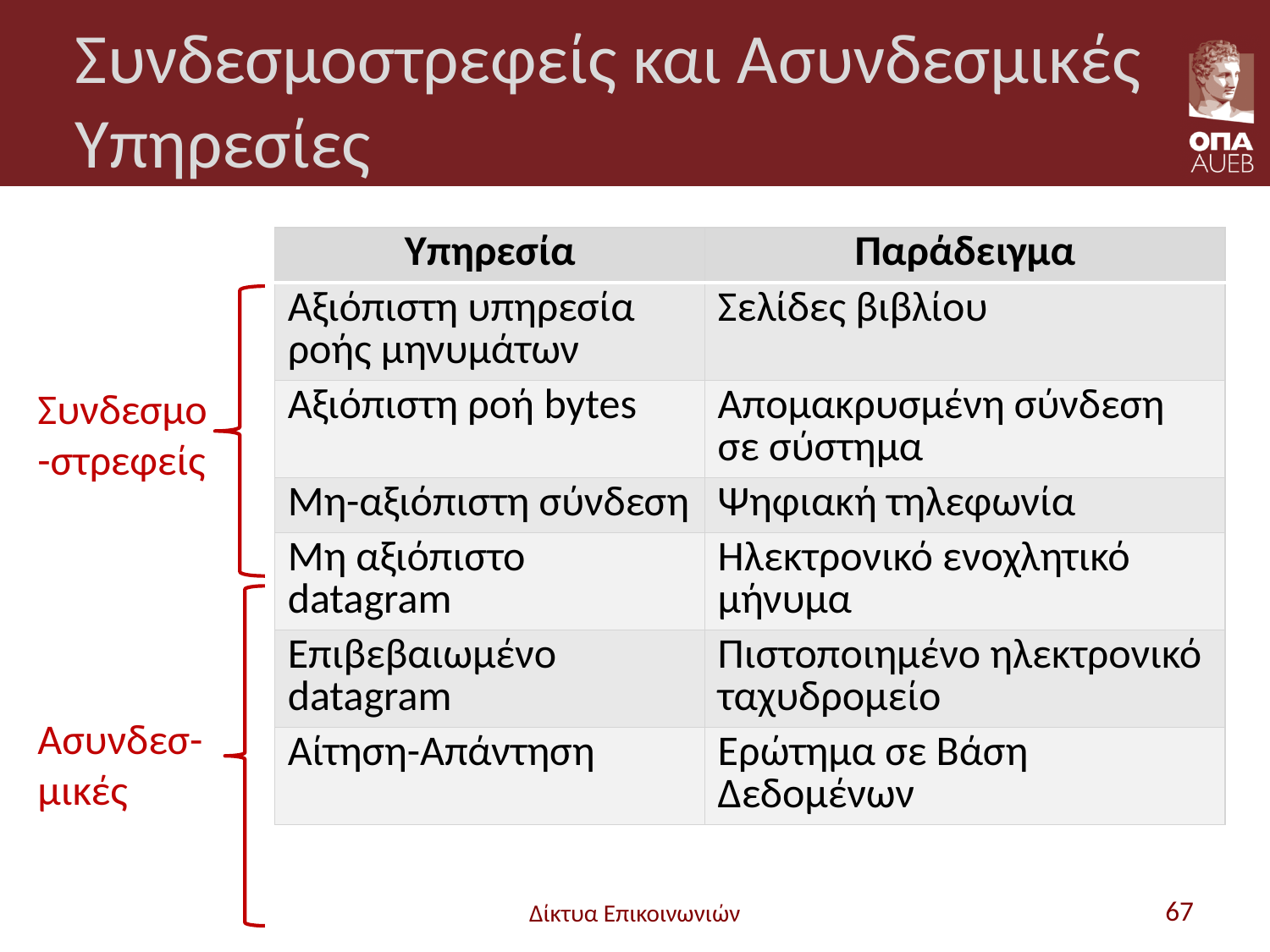

# Συνδεσμοστρεφείς και Ασυνδεσμικές Υπηρεσίες
| Υπηρεσία | Παράδειγμα |
| --- | --- |
| Αξιόπιστη υπηρεσία ροής μηνυμάτων | Σελίδες βιβλίου |
| Αξιόπιστη ροή bytes | Απομακρυσμένη σύνδεση σε σύστημα |
| Μη-αξιόπιστη σύνδεση | Ψηφιακή τηλεφωνία |
| Μη αξιόπιστο datagram | Ηλεκτρονικό ενοχλητικό μήνυμα |
| Επιβεβαιωμένο datagram | Πιστοποιημένο ηλεκτρονικό ταχυδρομείο |
| Αίτηση-Απάντηση | Ερώτημα σε Βάση Δεδομένων |

Συνδεσμο-στρεφείς

Ασυνδεσ-μικές

Δίκτυα Επικοινωνιών
67